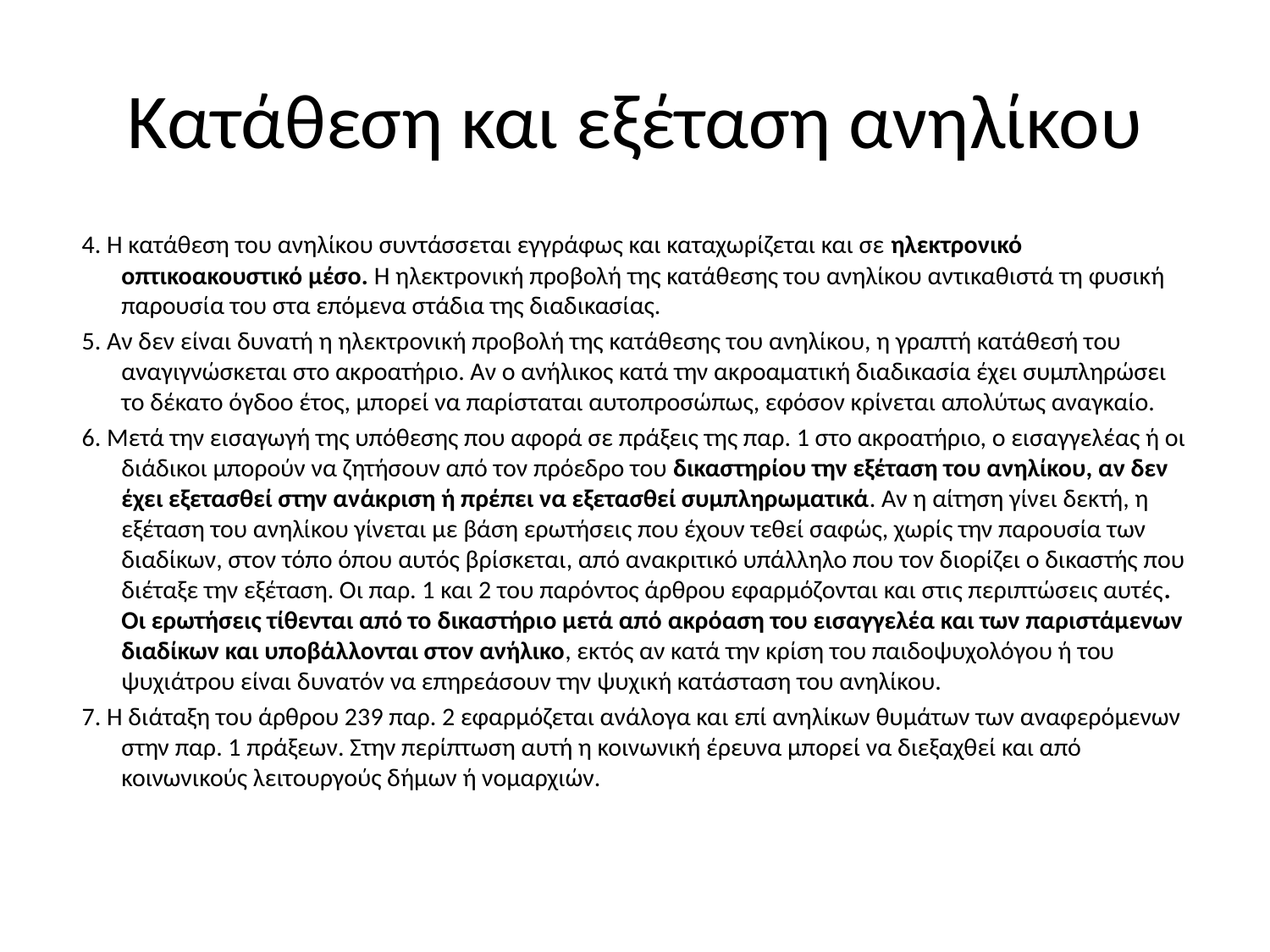

# Κατάθεση και εξέταση ανηλίκου
 4. Η κατάθεση του ανηλίκου συντάσσεται εγγράφως και καταχωρίζεται και σε ηλεκτρονικό οπτικοακουστικό μέσο. Η ηλεκτρονική προβολή της κατάθεσης του ανηλίκου αντικαθιστά τη φυσική παρουσία του στα επόμενα στάδια της διαδικασίας.
 5. Αν δεν είναι δυνατή η ηλεκτρονική προβολή της κατάθεσης του ανηλίκου, η γραπτή κατάθεσή του αναγιγνώσκεται στο ακροατήριο. Αν ο ανήλικος κατά την ακροαματική διαδικασία έχει συμπληρώσει το δέκατο όγδοο έτος, μπορεί να παρίσταται αυτοπροσώπως, εφόσον κρίνεται απολύτως αναγκαίο.
 6. Μετά την εισαγωγή της υπόθεσης που αφορά σε πράξεις της παρ. 1 στο ακροατήριο, ο εισαγγελέας ή οι διάδικοι μπορούν να ζητήσουν από τον πρόεδρο του δικαστηρίου την εξέταση του ανηλίκου, αν δεν έχει εξετασθεί στην ανάκριση ή πρέπει να εξετασθεί συμπληρωματικά. Αν η αίτηση γίνει δεκτή, η εξέταση του ανηλίκου γίνεται με βάση ερωτήσεις που έχουν τεθεί σαφώς, χωρίς την παρουσία των διαδίκων, στον τόπο όπου αυτός βρίσκεται, από ανακριτικό υπάλληλο που τον διορίζει ο δικαστής που διέταξε την εξέταση. Οι παρ. 1 και 2 του παρόντος άρθρου εφαρμόζονται και στις περιπτώσεις αυτές. Οι ερωτήσεις τίθενται από το δικαστήριο μετά από ακρόαση του εισαγγελέα και των παριστάμενων διαδίκων και υποβάλλονται στον ανήλικο, εκτός αν κατά την κρίση του παιδοψυχολόγου ή του ψυχιάτρου είναι δυνατόν να επηρεάσουν την ψυχική κατάσταση του ανηλίκου.
 7. Η διάταξη του άρθρου 239 παρ. 2 εφαρμόζεται ανάλογα και επί ανηλίκων θυμάτων των αναφερόμενων στην παρ. 1 πράξεων. Στην περίπτωση αυτή η κοινωνική έρευνα μπορεί να διεξαχθεί και από κοινωνικούς λειτουργούς δήμων ή νομαρχιών.